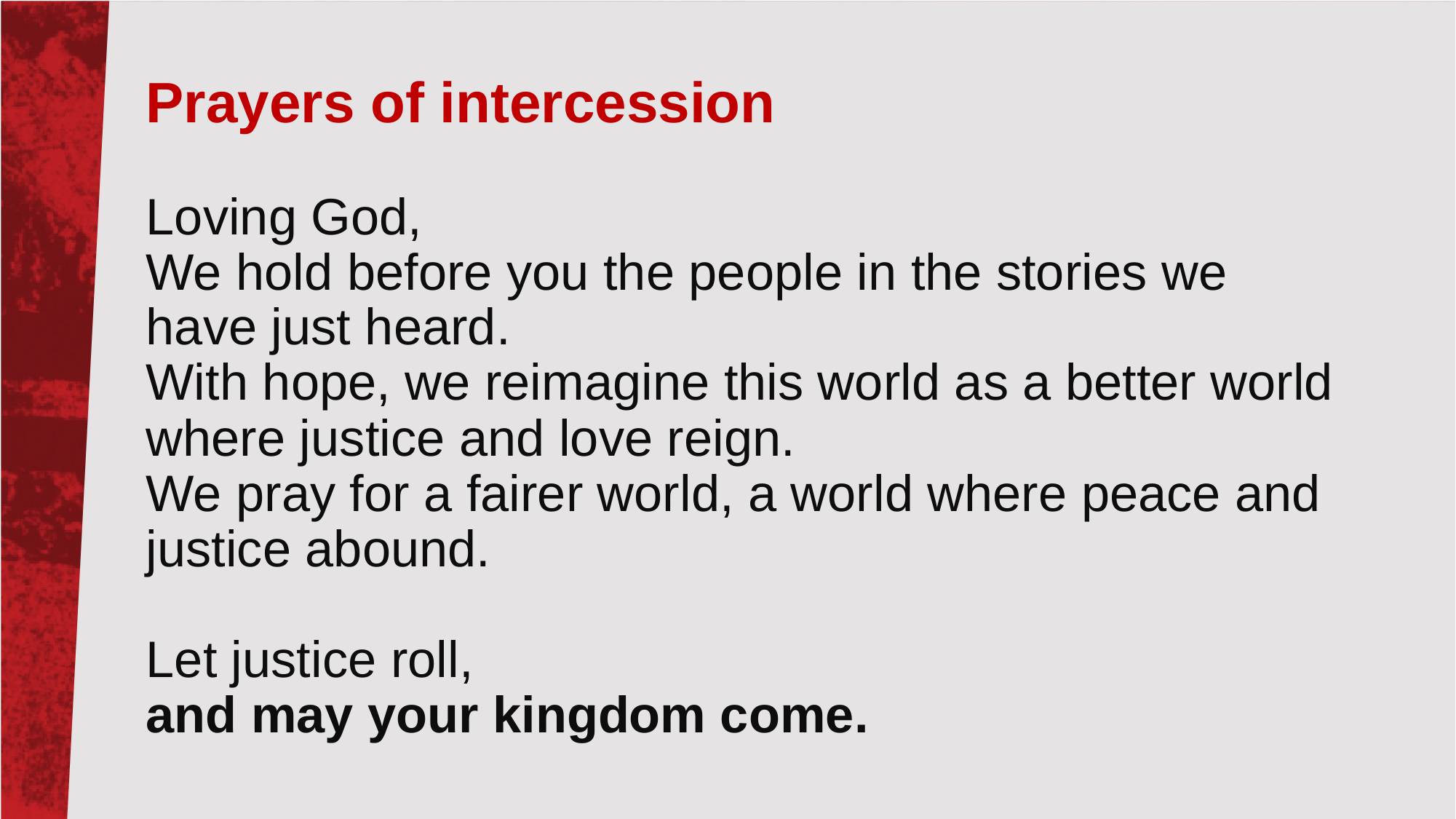

# Prayers of intercession Loving God, We hold before you the people in the stories we have just heard. With hope, we reimagine this world as a better world where justice and love reign. We pray for a fairer world, a world where peace and justice abound. Let justice roll, and may your kingdom come.